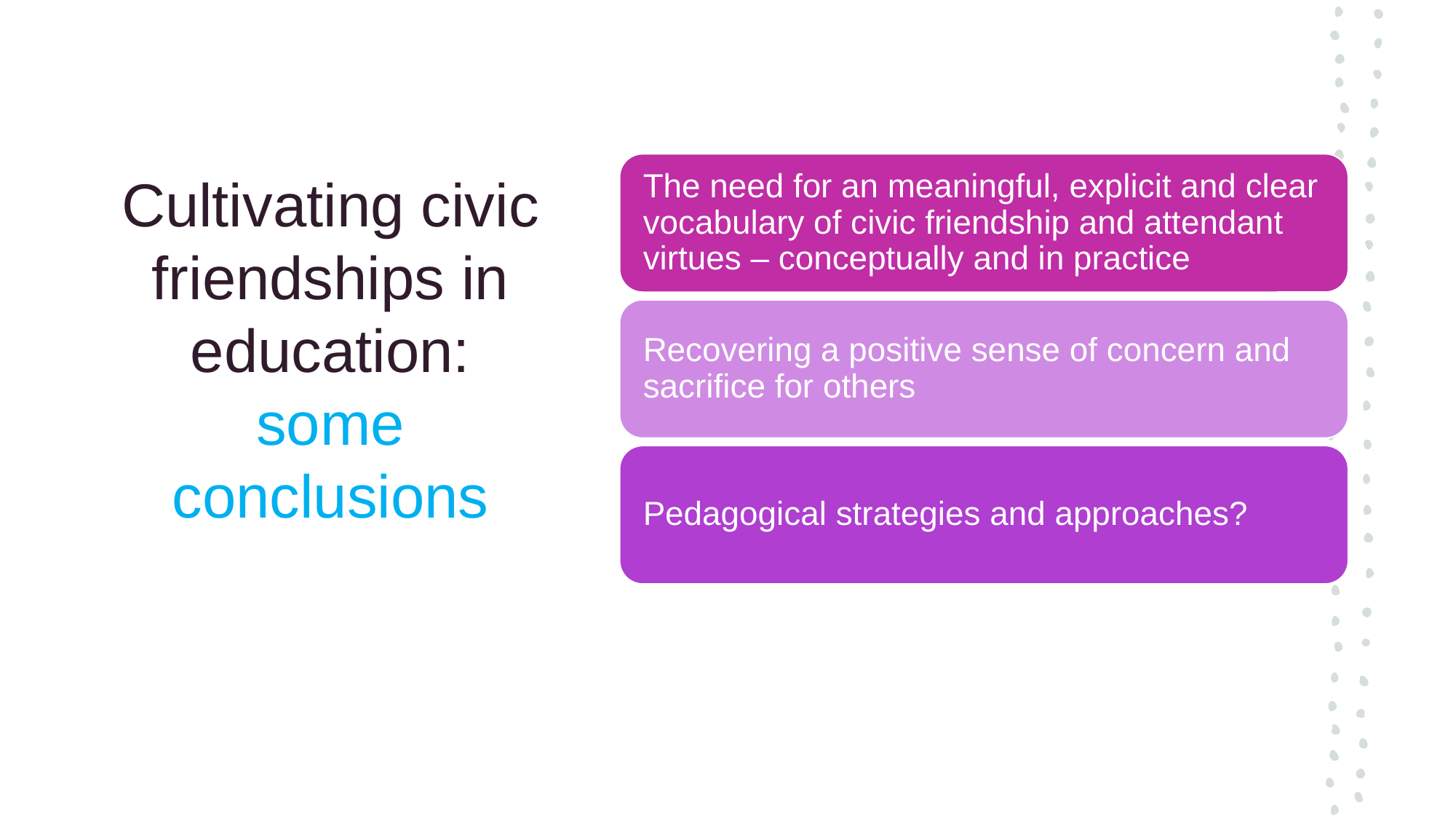

# Cultivating civic friendships in education: some conclusions
The need for an meaningful, explicit and clear vocabulary of civic friendship and attendant virtues – conceptually and in practice
Recovering a positive sense of concern and sacrifice for others
Pedagogical strategies and approaches?